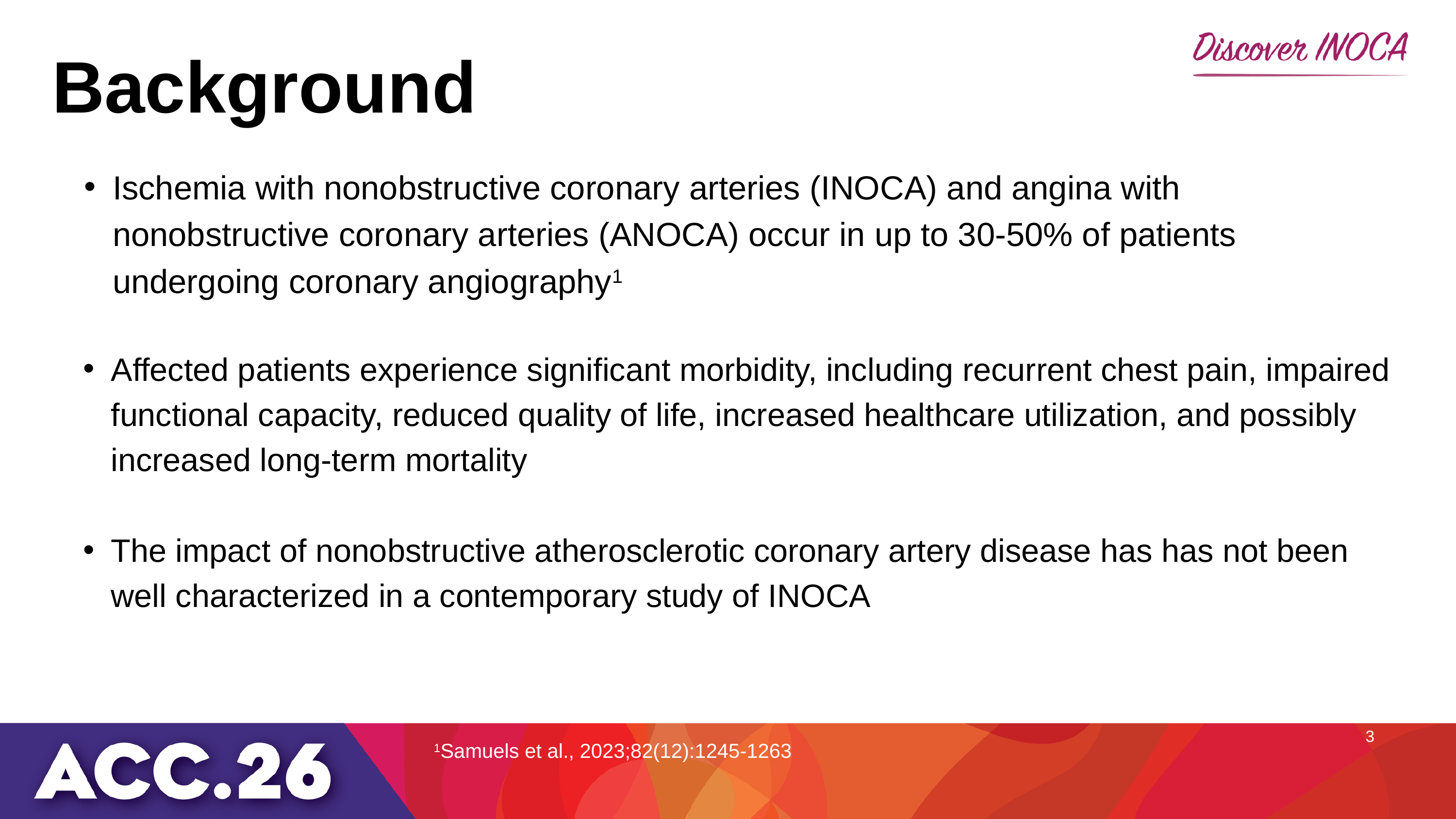

Background
Ischemia with nonobstructive coronary arteries (INOCA) and angina with nonobstructive coronary arteries (ANOCA) occur in up to 30-50% of patients undergoing coronary angiography1

Affected patients experience significant morbidity, including recurrent chest pain, impaired functional capacity, reduced quality of life, increased healthcare utilization, and possibly increased long-term mortality

The impact of nonobstructive atherosclerotic coronary artery disease has has not been well characterized in a contemporary study of INOCA

3
1Samuels et al., 2023;82(12):1245-1263